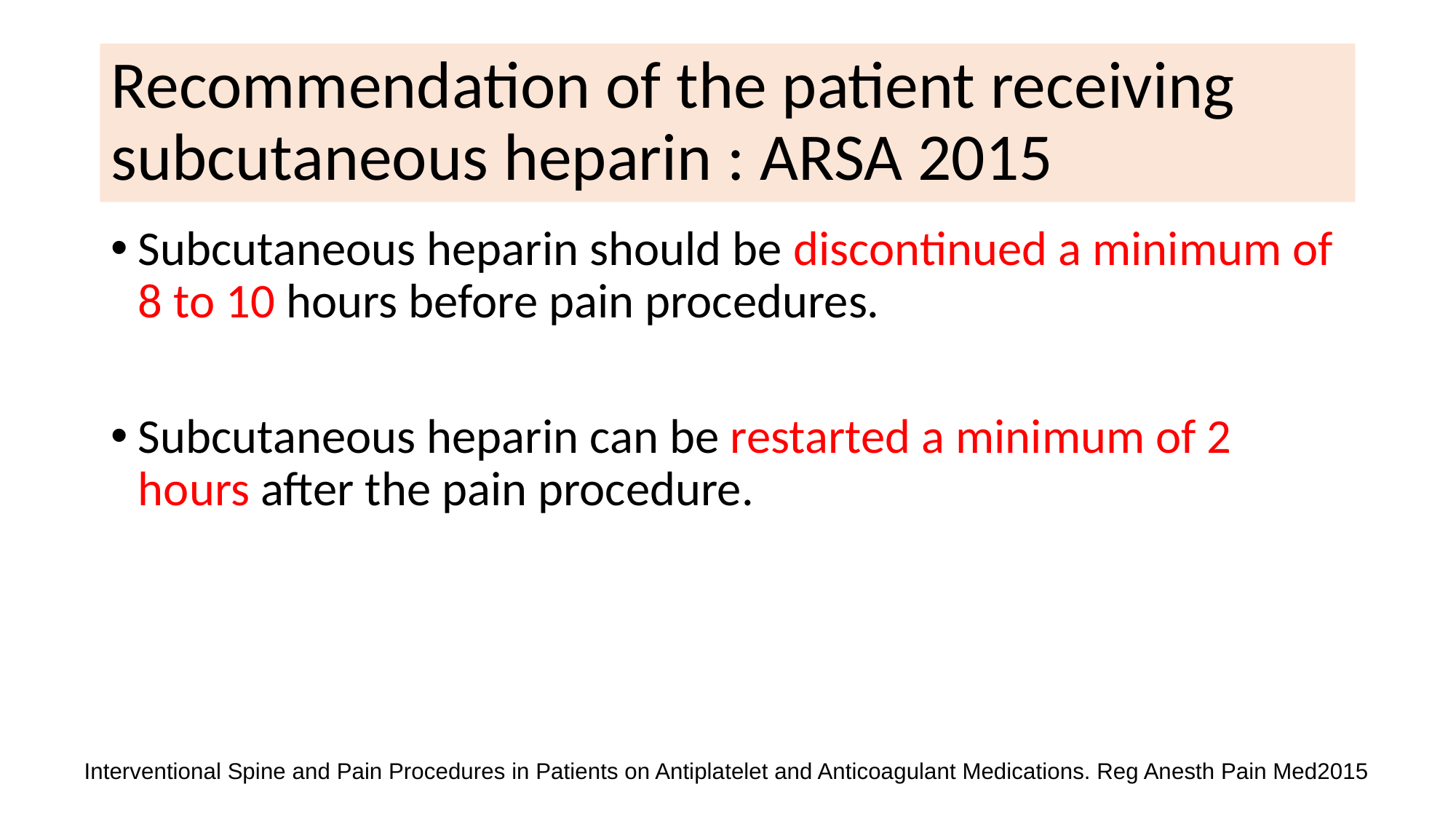

# Recommendation of the patient receiving subcutaneous heparin : ARSA 2015
Subcutaneous heparin should be discontinued a minimum of 8 to 10 hours before pain procedures.

Subcutaneous heparin can be restarted a minimum of 2 hours after the pain procedure.
Interventional Spine and Pain Procedures in Patients on Antiplatelet and Anticoagulant Medications. Reg Anesth Pain Med2015